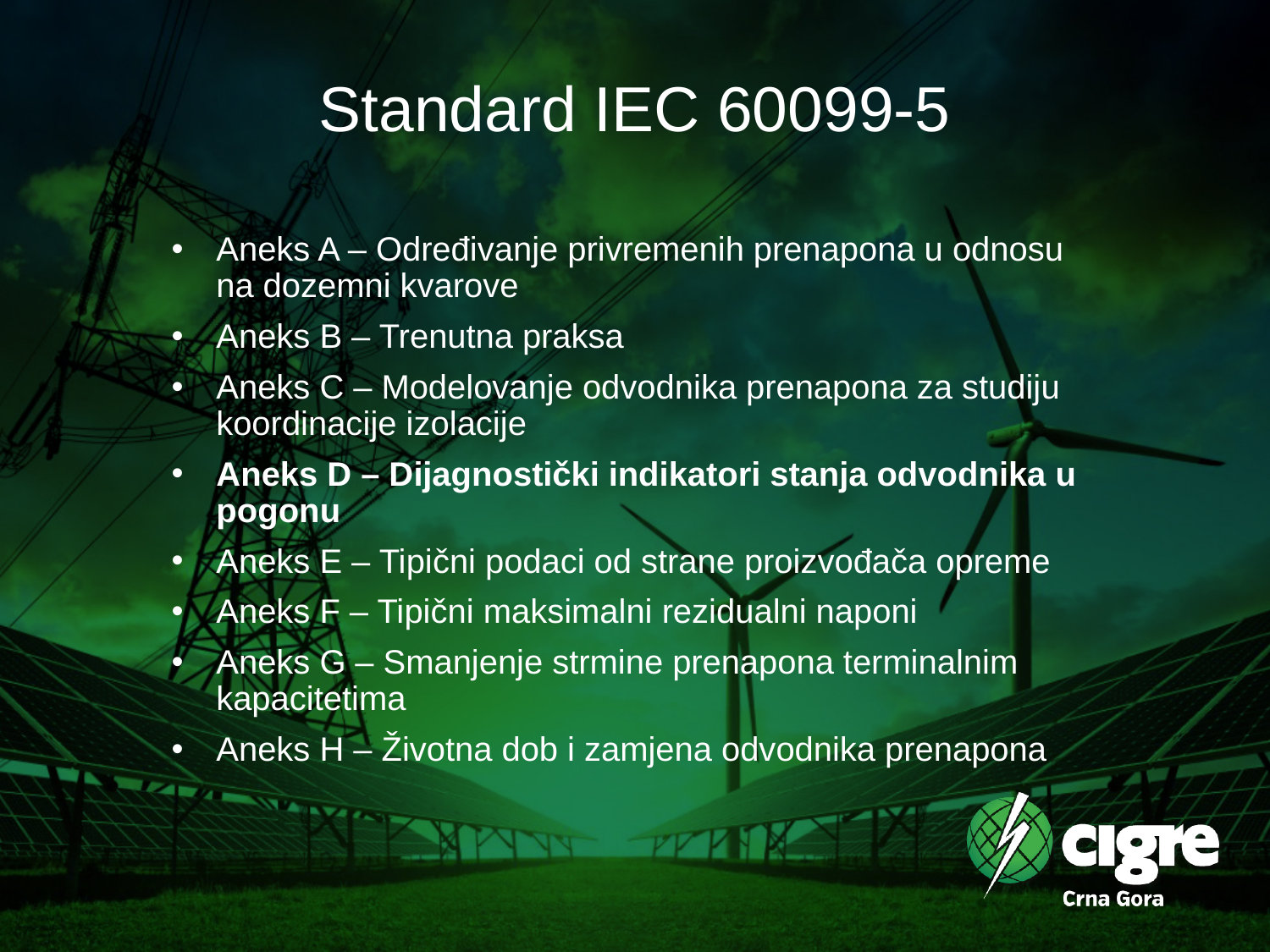

# Standard IEC 60099-5
Aneks A – Određivanje privremenih prenapona u odnosu na dozemni kvarove
Aneks B – Trenutna praksa
Aneks C – Modelovanje odvodnika prenapona za studiju koordinacije izolacije
Aneks D – Dijagnostički indikatori stanja odvodnika u pogonu
Aneks E – Tipični podaci od strane proizvođača opreme
Aneks F – Tipični maksimalni rezidualni naponi
Aneks G – Smanjenje strmine prenapona terminalnim kapacitetima
Aneks H – Životna dob i zamjena odvodnika prenapona